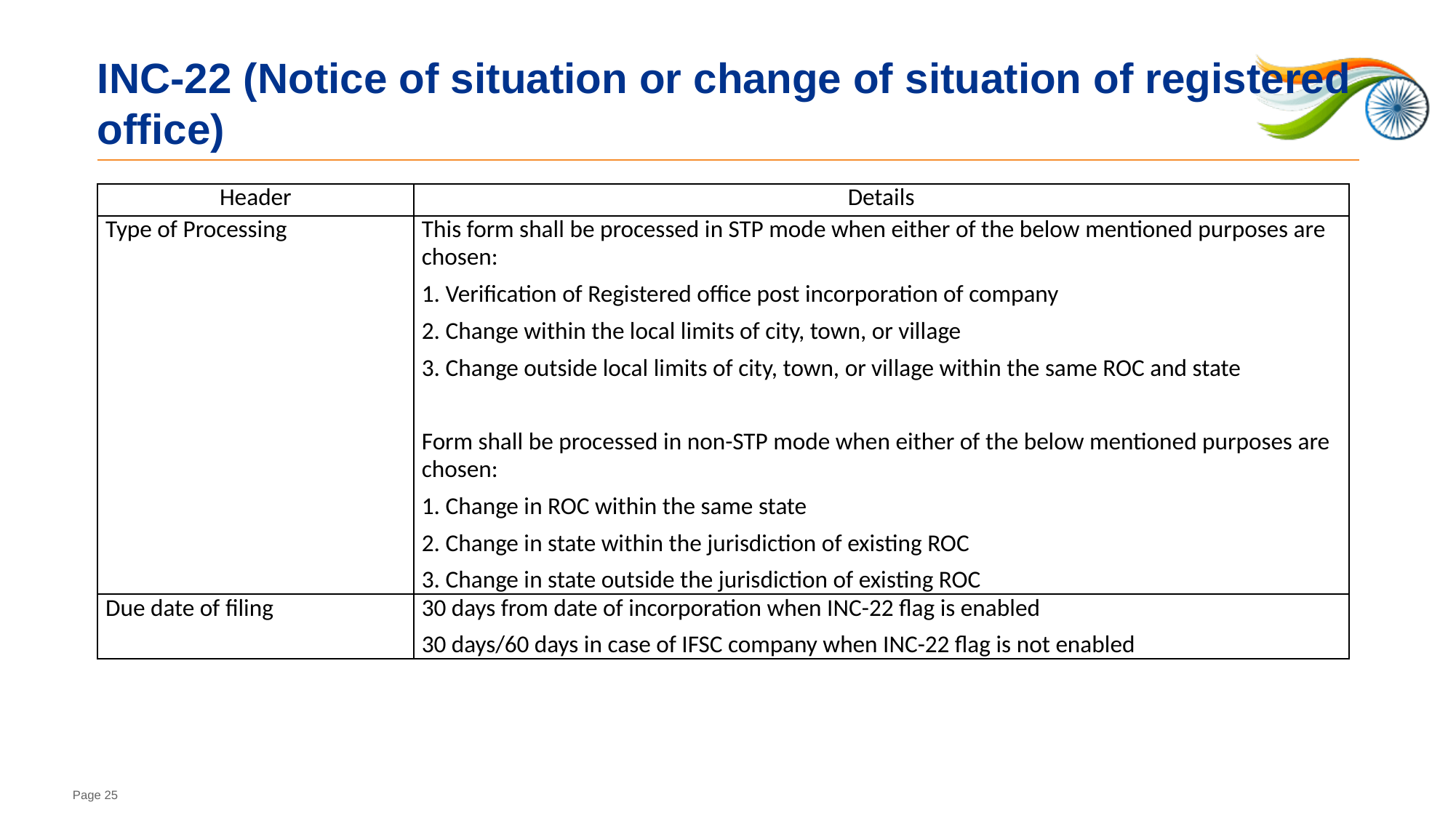

# INC-22 (Notice of situation or change of situation of registered office)
| Header | Details |
| --- | --- |
| Type of Processing | This form shall be processed in STP mode when either of the below mentioned purposes are chosen: 1. Verification of Registered office post incorporation of company 2. Change within the local limits of city, town, or village 3. Change outside local limits of city, town, or village within the same ROC and state Form shall be processed in non-STP mode when either of the below mentioned purposes are chosen: 1. Change in ROC within the same state 2. Change in state within the jurisdiction of existing ROC 3. Change in state outside the jurisdiction of existing ROC |
| Due date of filing | 30 days from date of incorporation when INC-22 flag is enabled 30 days/60 days in case of IFSC company when INC-22 flag is not enabled |